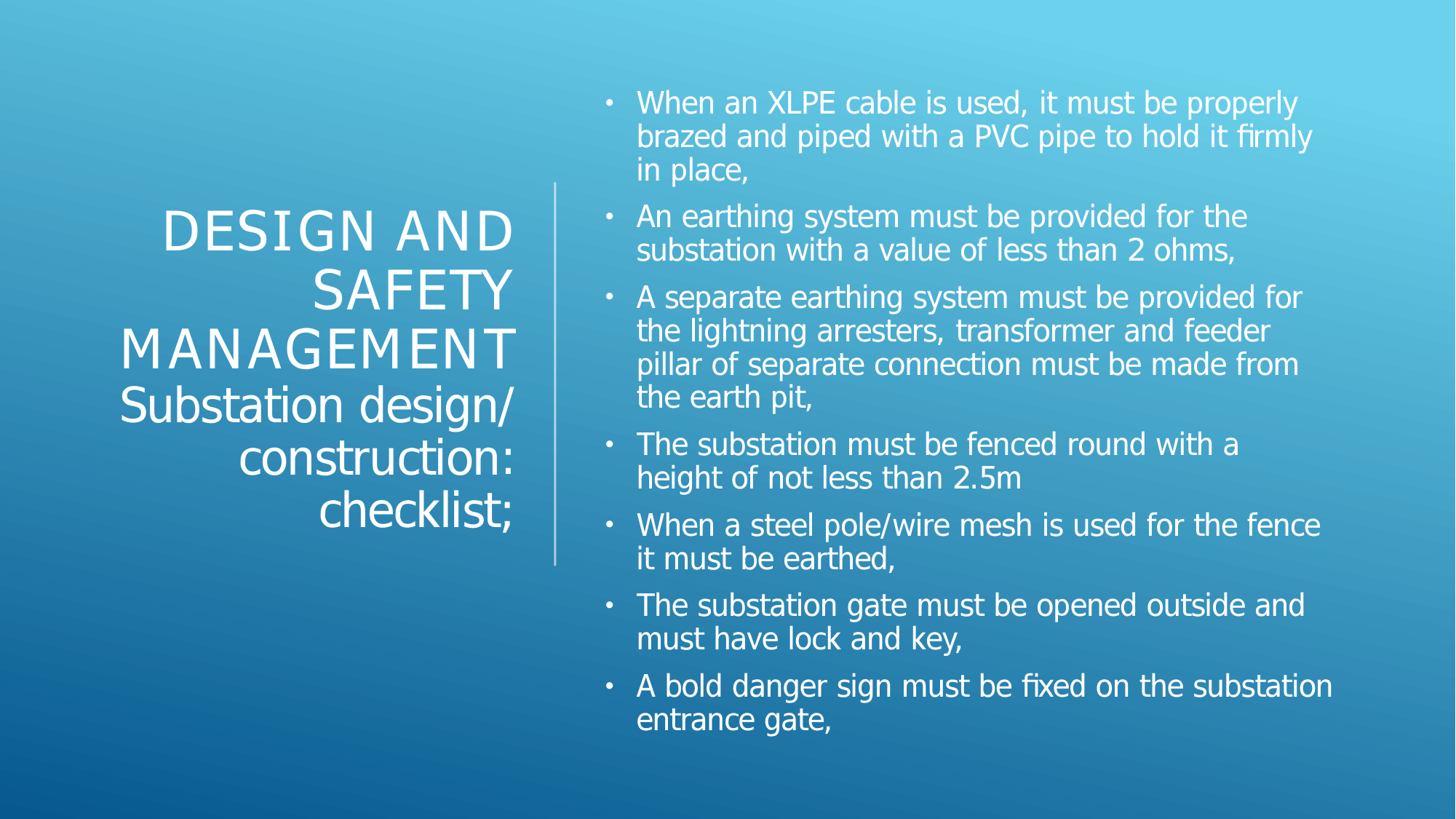

# DESIGN AND SAFETY MANAGEMENT Substation design/ construction: checklist;
When an XLPE cable is used, it must be properly brazed and piped with a PVC pipe to hold it firmly in place,
An earthing system must be provided for the substation with a value of less than 2 ohms,
A separate earthing system must be provided for the lightning arresters, transformer and feeder pillar of separate connection must be made from the earth pit,
The substation must be fenced round with a height of not less than 2.5m
When a steel pole/wire mesh is used for the fence it must be earthed,
The substation gate must be opened outside and must have lock and key,
A bold danger sign must be fixed on the substation entrance gate,